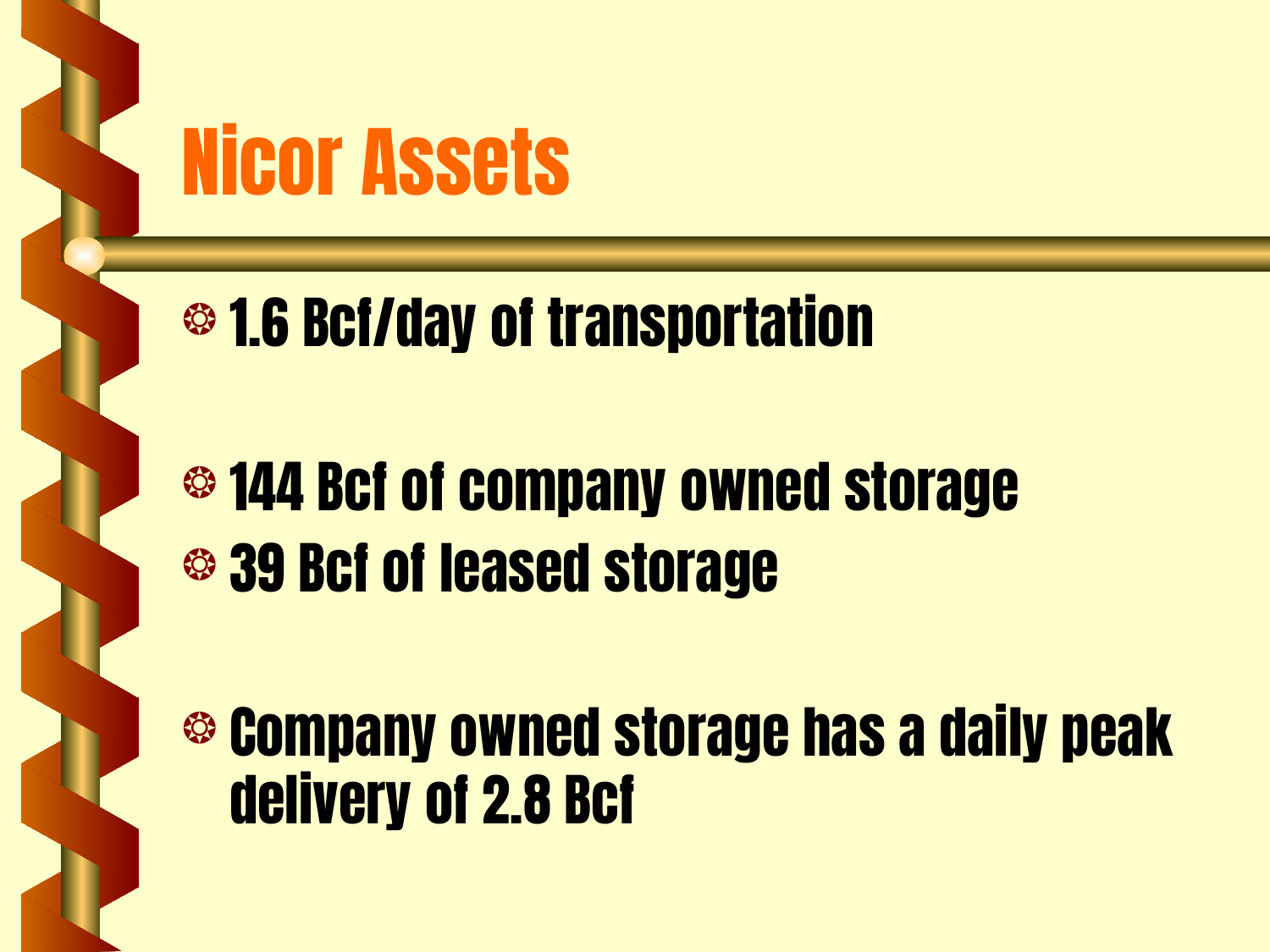

# Nicor Assets
1.6 Bcf/day of transportation

144 Bcf of company owned storage
39 Bcf of leased storage

Company owned storage has a daily peak delivery of 2.8 Bcf